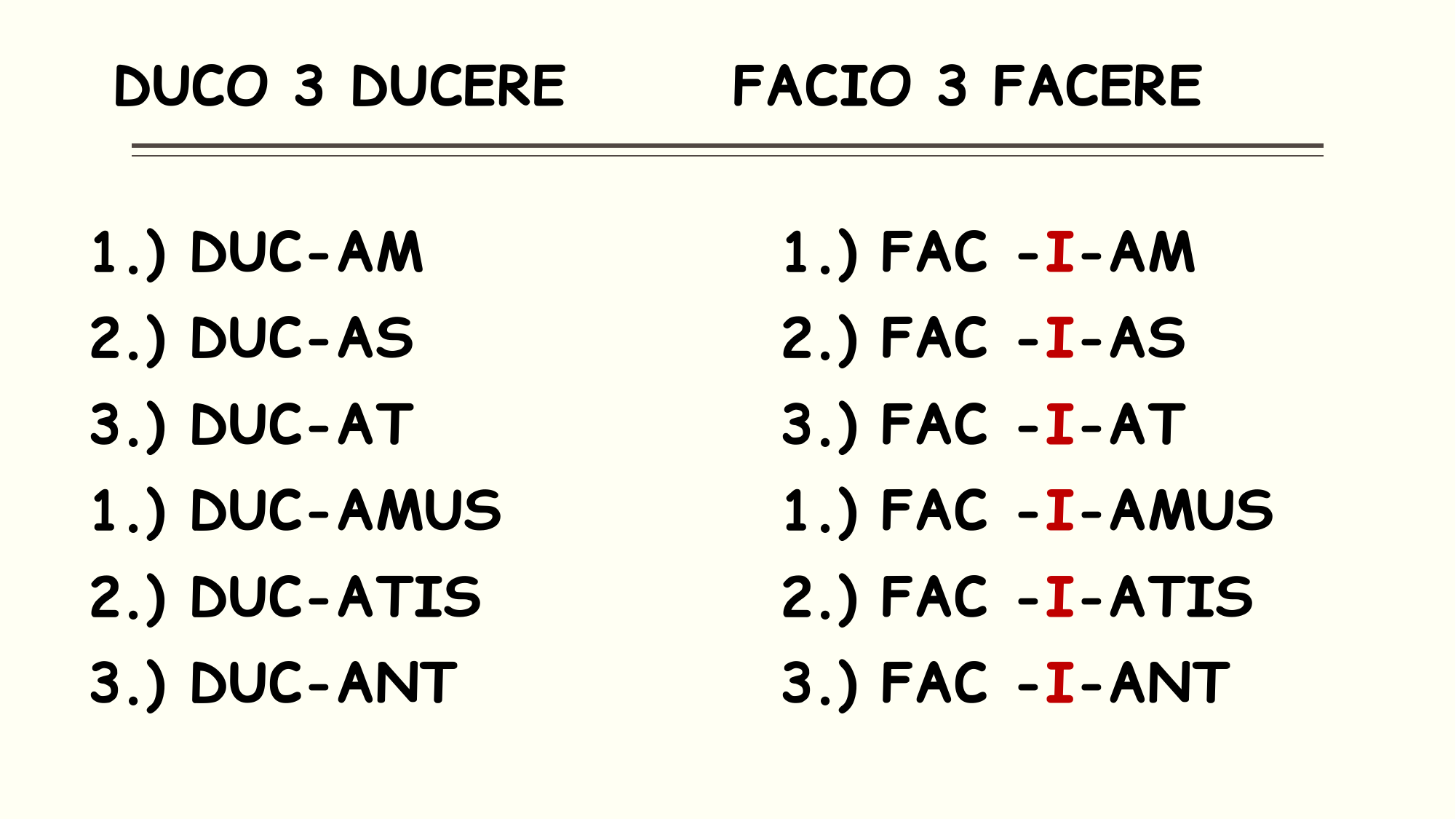

DUCO 3 DUCERE
FACIO 3 FACERE
1.) DUC-AM
2.) DUC-AS
3.) DUC-AT
1.) DUC-AMUS
2.) DUC-ATIS
3.) DUC-ANT
1.) FAC -I-AM
2.) FAC -I-AS
3.) FAC -I-AT
1.) FAC -I-AMUS
2.) FAC -I-ATIS
3.) FAC -I-ANT